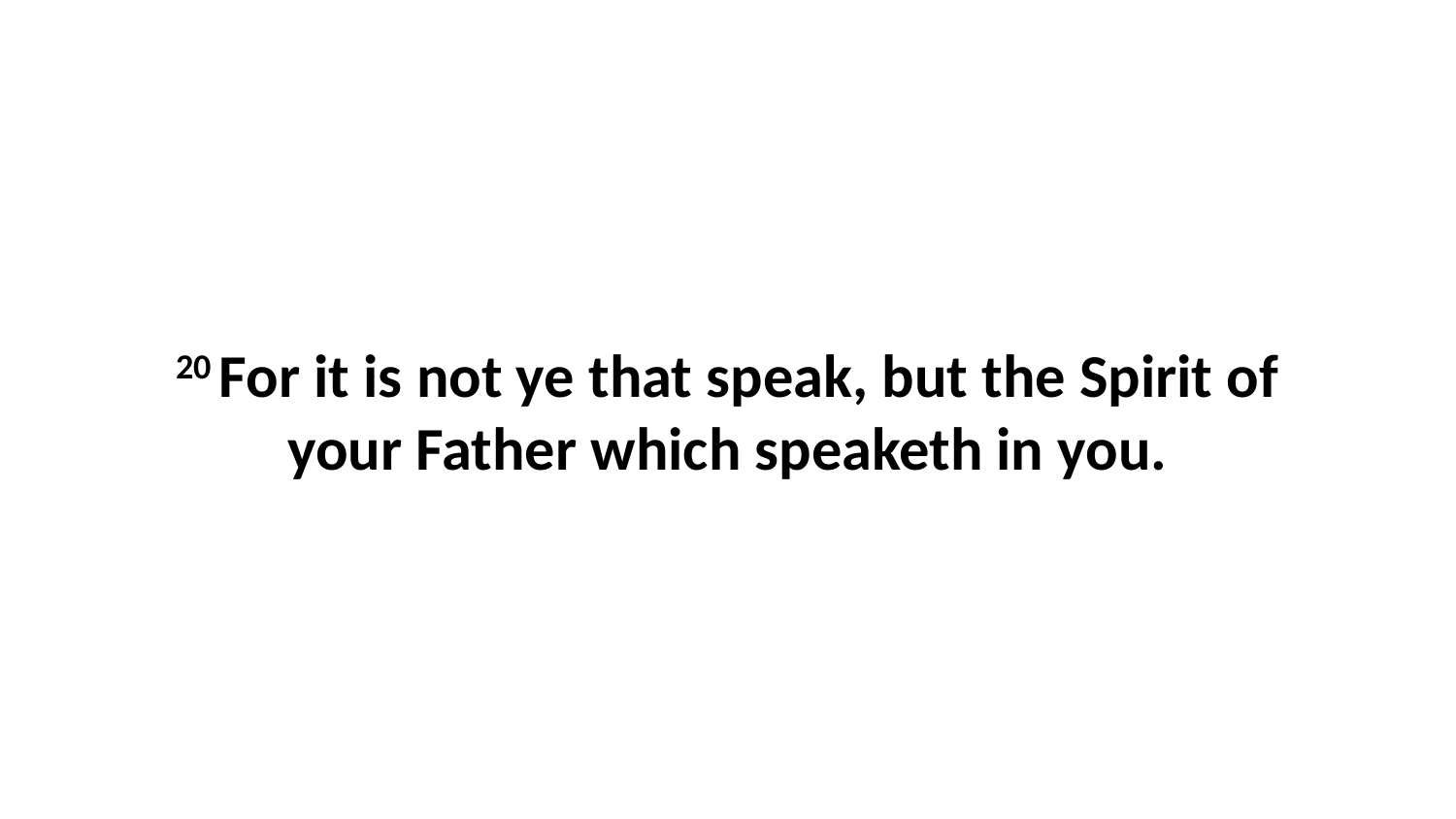

20 For it is not ye that speak, but the Spirit of your Father which speaketh in you.